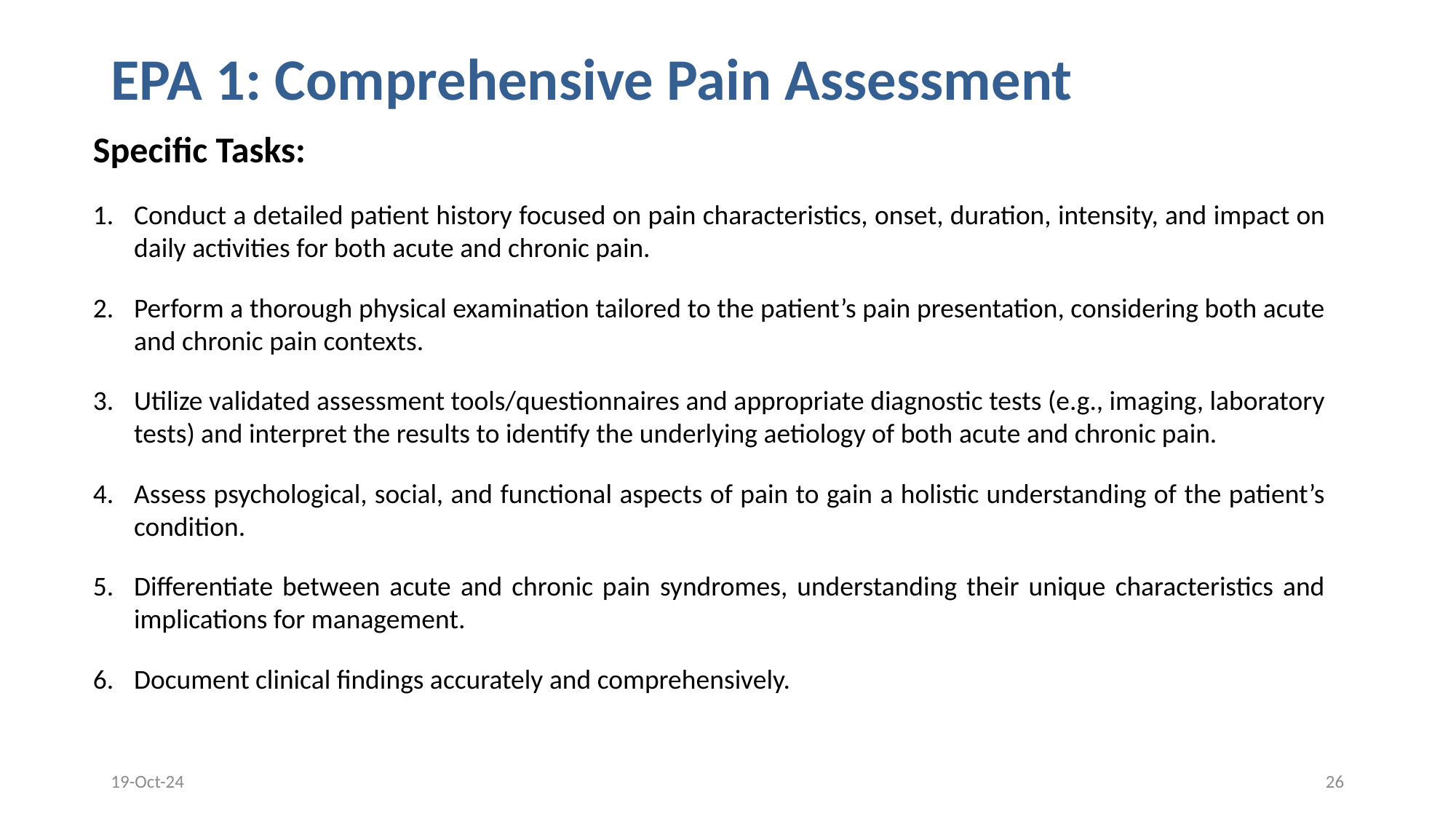

# EPA 1: Comprehensive Pain Assessment
Specific Tasks:
Conduct a detailed patient history focused on pain characteristics, onset, duration, intensity, and impact on daily activities for both acute and chronic pain.
Perform a thorough physical examination tailored to the patient’s pain presentation, considering both acute and chronic pain contexts.
Utilize validated assessment tools/questionnaires and appropriate diagnostic tests (e.g., imaging, laboratory tests) and interpret the results to identify the underlying aetiology of both acute and chronic pain.
Assess psychological, social, and functional aspects of pain to gain a holistic understanding of the patient’s condition.
Differentiate between acute and chronic pain syndromes, understanding their unique characteristics and implications for management.
Document clinical findings accurately and comprehensively.
19-Oct-24
26